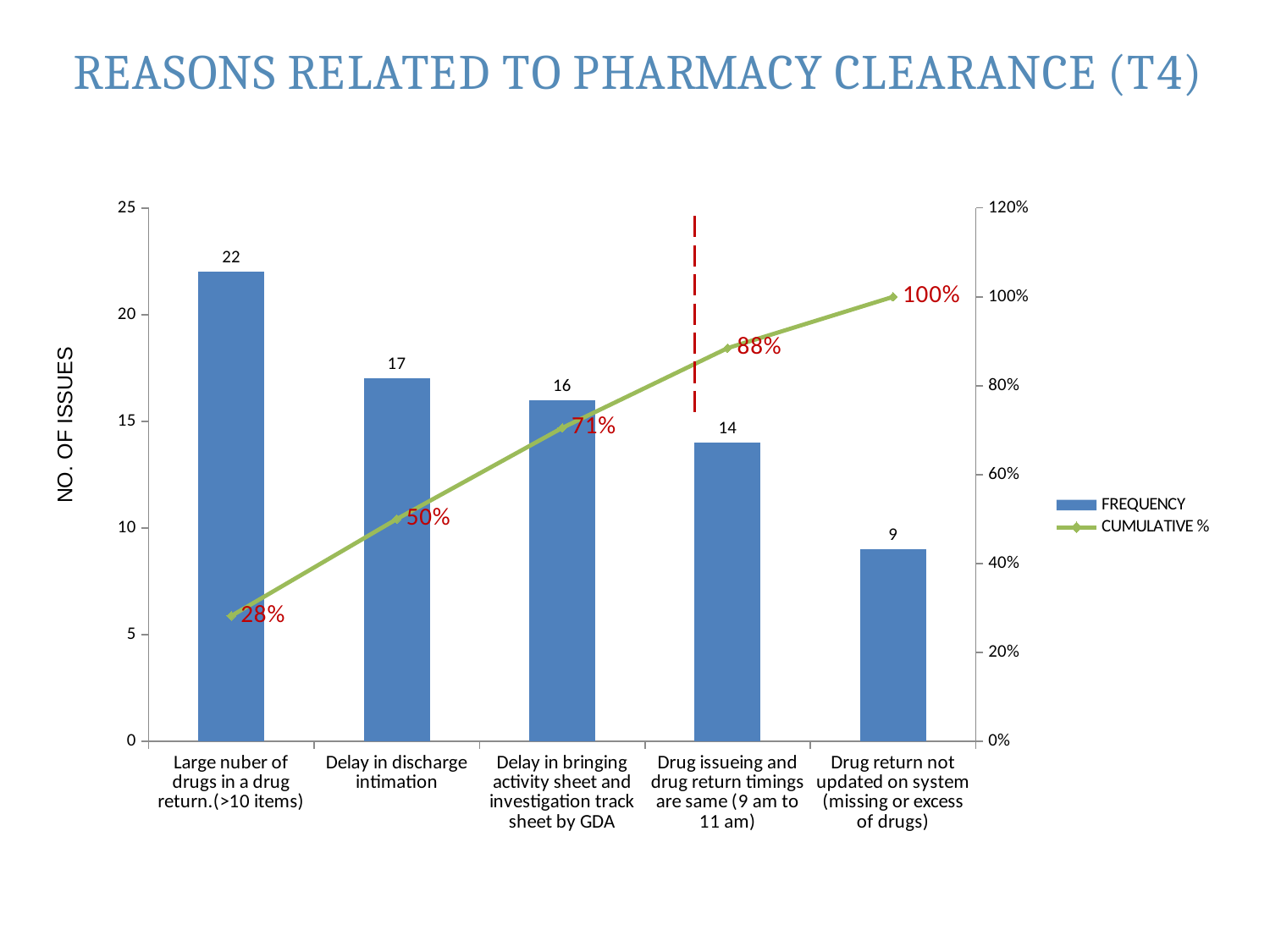

REASONS RELATED TO PHARMACY CLEARANCE (T4)

### Chart

| Category | FREQUENCY | CUMULATIVE % |
|---|---|---|
| Large nuber of drugs in a drug return.(>10 items) | 22.0 | 0.28205128205128205 |
| Delay in discharge intimation | 17.0 | 0.5 |
| Delay in bringing activity sheet and investigation track sheet by GDA | 16.0 | 0.7051282051282056 |
| Drug issueing and drug return timings are same (9 am to 11 am) | 14.0 | 0.8846153846153847 |
| Drug return not updated on system (missing or excess of drugs) | 9.0 | 1.0 |
NO. OF ISSUES